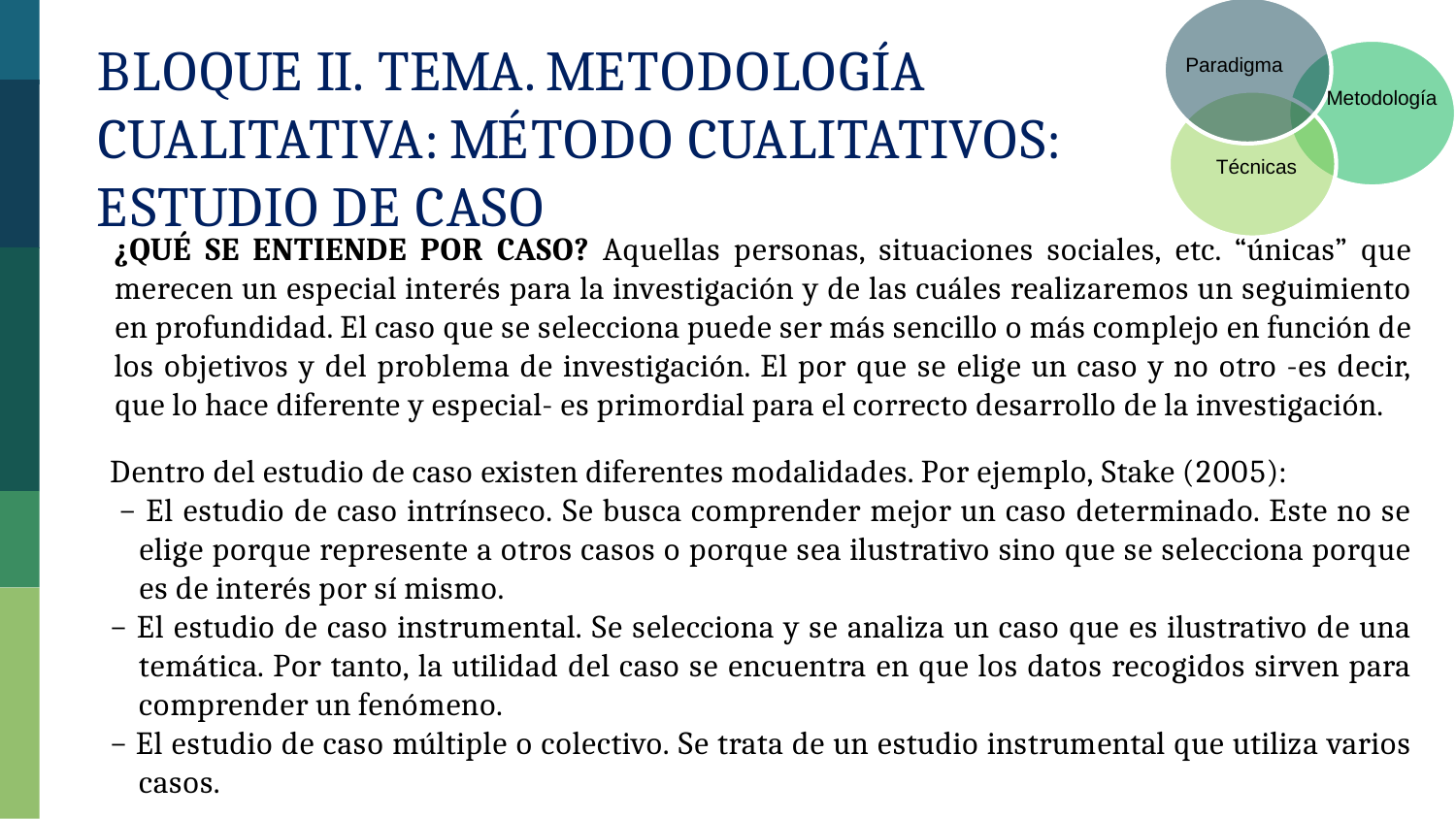

Paradigma
Metodología

Técnicas
Bloque II. Tema. Metodología Cualitativa: Método Cualitativos: Estudio de Caso
¿Qué se entiende por Caso? Aquellas personas, situaciones sociales, etc. “únicas” que merecen un especial interés para la investigación y de las cuáles realizaremos un seguimiento en profundidad. El caso que se selecciona puede ser más sencillo o más complejo en función de los objetivos y del problema de investigación. El por que se elige un caso y no otro -es decir, que lo hace diferente y especial- es primordial para el correcto desarrollo de la investigación.
Dentro del estudio de caso existen diferentes modalidades. Por ejemplo, Stake (2005):
 − El estudio de caso intrínseco. Se busca comprender mejor un caso determinado. Este no se elige porque represente a otros casos o porque sea ilustrativo sino que se selecciona porque es de interés por sí mismo.
− El estudio de caso instrumental. Se selecciona y se analiza un caso que es ilustrativo de una temática. Por tanto, la utilidad del caso se encuentra en que los datos recogidos sirven para comprender un fenómeno.
− El estudio de caso múltiple o colectivo. Se trata de un estudio instrumental que utiliza varios casos.